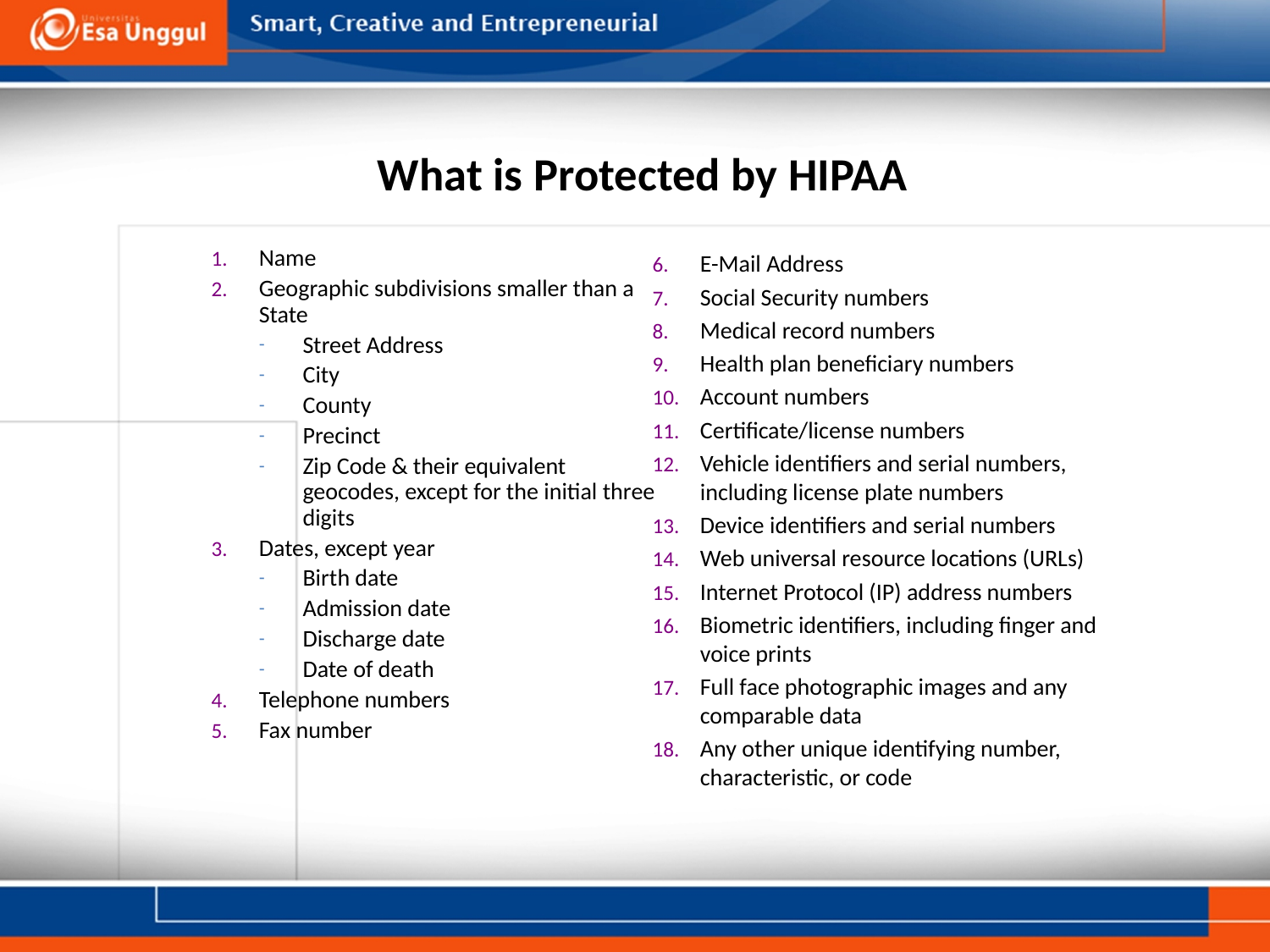

# What is Protected by HIPAA
Name
Geographic subdivisions smaller than a State
Street Address
City
County
Precinct
Zip Code & their equivalent geocodes, except for the initial three digits
Dates, except year
Birth date
Admission date
Discharge date
Date of death
Telephone numbers
Fax number
E-Mail Address
Social Security numbers
Medical record numbers
Health plan beneficiary numbers
Account numbers
Certificate/license numbers
Vehicle identifiers and serial numbers, including license plate numbers
Device identifiers and serial numbers
Web universal resource locations (URLs)
Internet Protocol (IP) address numbers
Biometric identifiers, including finger and voice prints
Full face photographic images and any comparable data
Any other unique identifying number, characteristic, or code